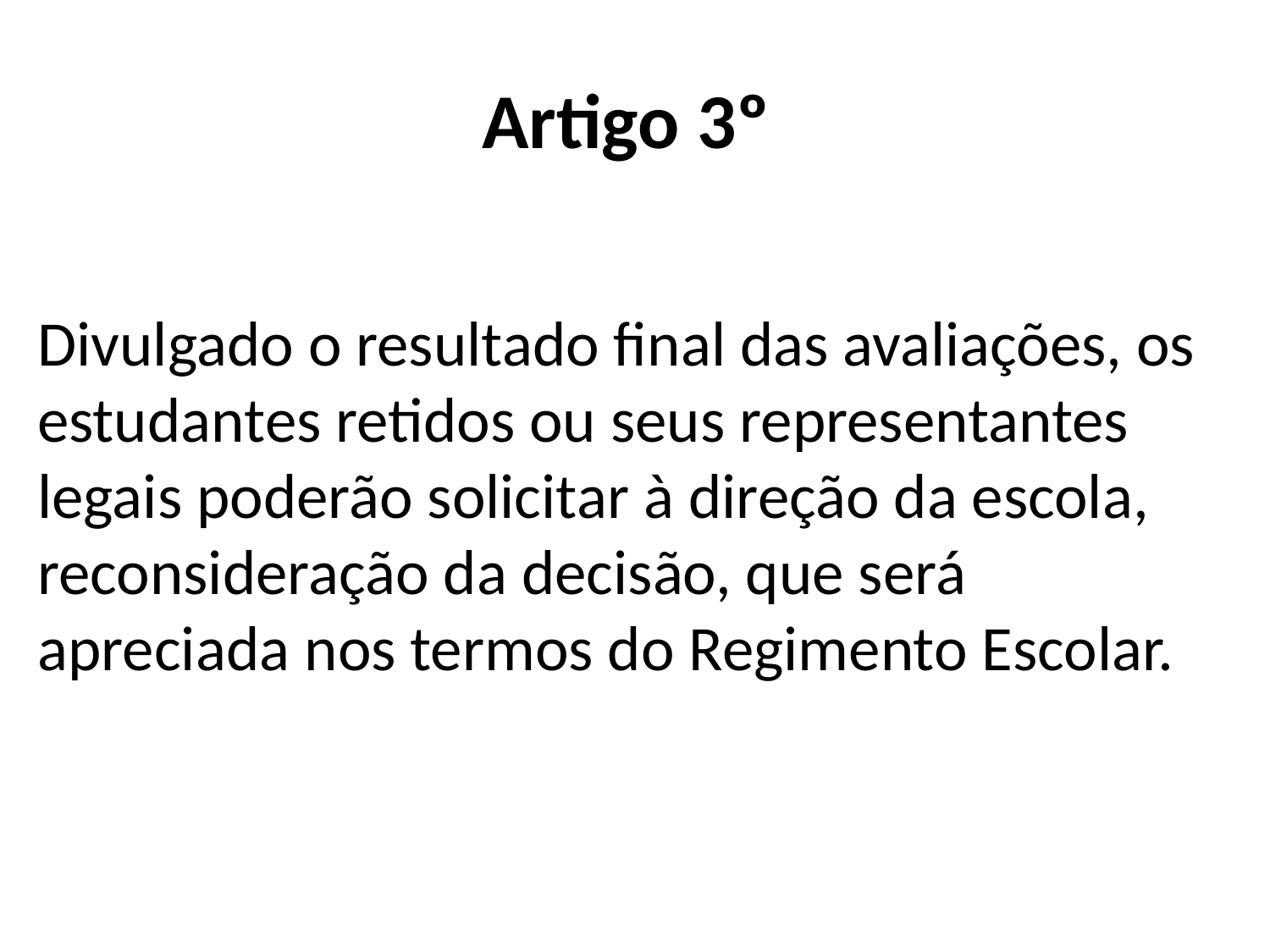

# Artigo 3º
Divulgado o resultado final das avaliações, os estudantes retidos ou seus representantes legais poderão solicitar à direção da escola, reconsideração da decisão, que será apreciada nos termos do Regimento Escolar.